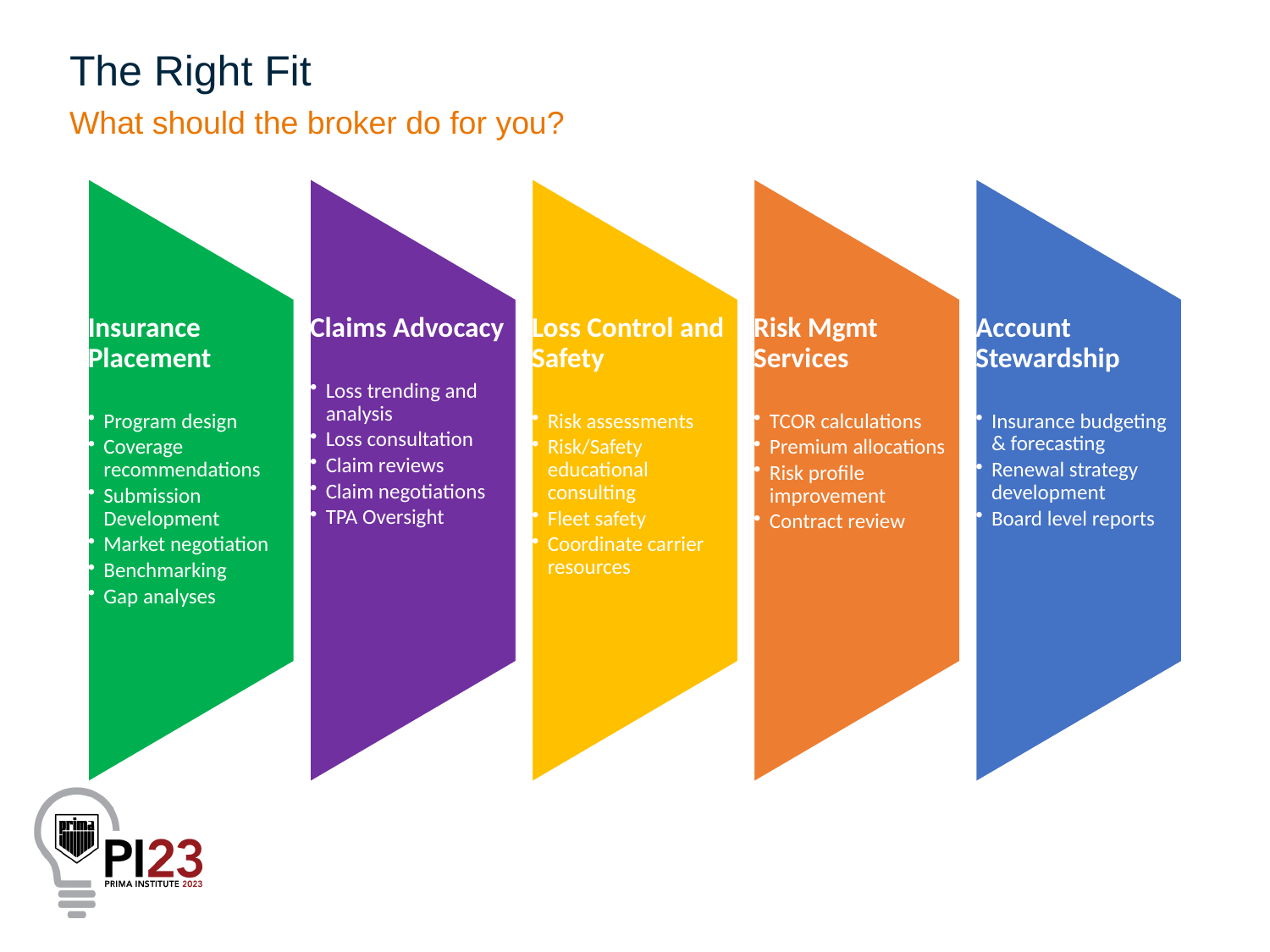

The Right Fit
What should the broker do for you?

Insurance Placement

Program design
Coverage recommendations
Submission Development
Market negotiation
Benchmarking
Gap analyses
Claims Advocacy

Loss trending and analysis
Loss consultation
Claim reviews
Claim negotiations
TPA Oversight

Loss Control and Safety

Risk assessments
Risk/Safety educational consulting
Fleet safety
Coordinate carrier resources
Risk Mgmt Services

TCOR calculations
Premium allocations
Risk profile improvement
Contract review

Account Stewardship

Insurance budgeting & forecasting
Renewal strategy development
Board level reports